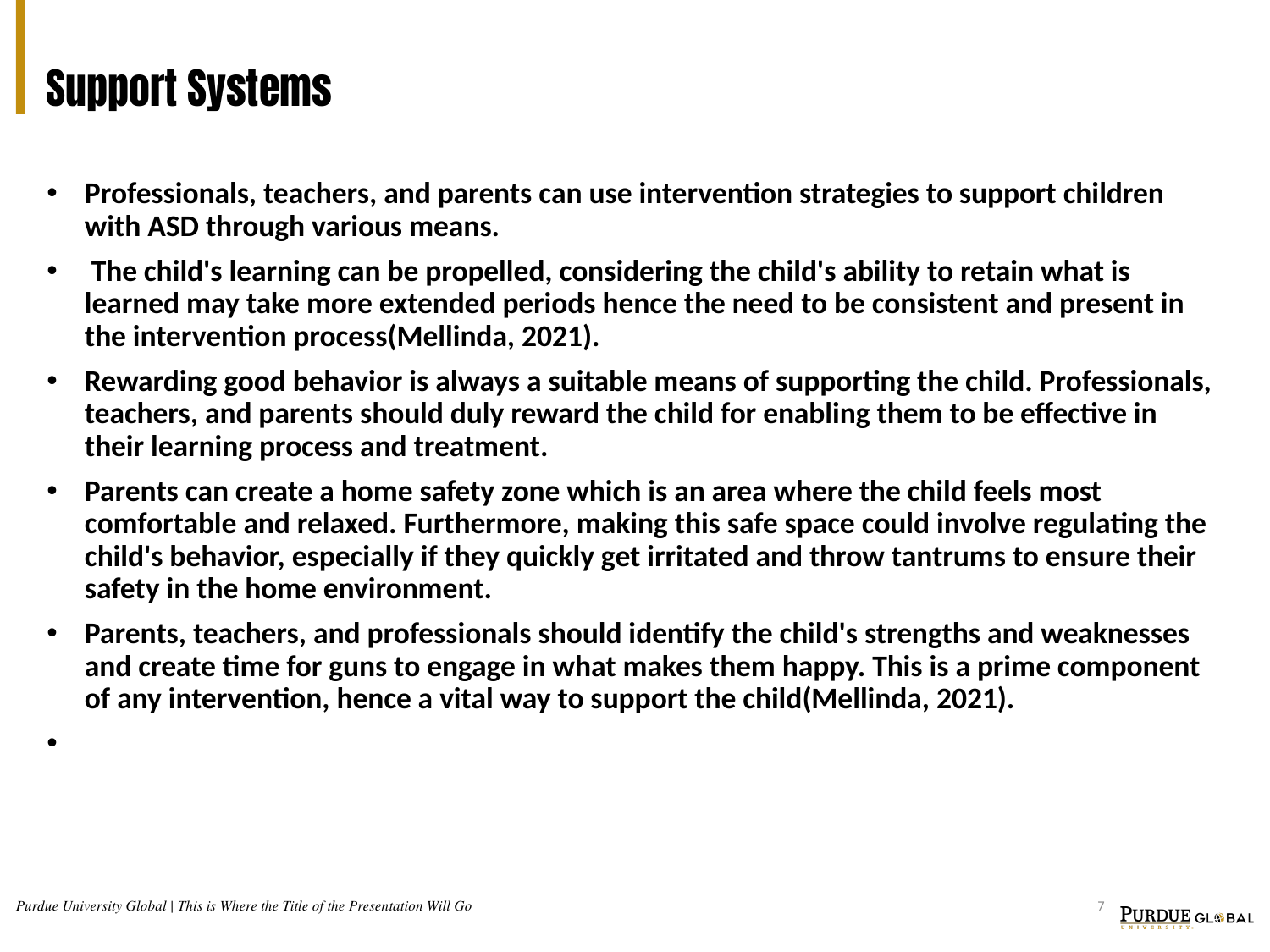

# Support Systems
Professionals, teachers, and parents can use intervention strategies to support children with ASD through various means.
 The child's learning can be propelled, considering the child's ability to retain what is learned may take more extended periods hence the need to be consistent and present in the intervention process(Mellinda, 2021).
Rewarding good behavior is always a suitable means of supporting the child. Professionals, teachers, and parents should duly reward the child for enabling them to be effective in their learning process and treatment.
Parents can create a home safety zone which is an area where the child feels most comfortable and relaxed. Furthermore, making this safe space could involve regulating the child's behavior, especially if they quickly get irritated and throw tantrums to ensure their safety in the home environment.
Parents, teachers, and professionals should identify the child's strengths and weaknesses and create time for guns to engage in what makes them happy. This is a prime component of any intervention, hence a vital way to support the child(Mellinda, 2021).

7
Purdue University Global | This is Where the Title of the Presentation Will Go